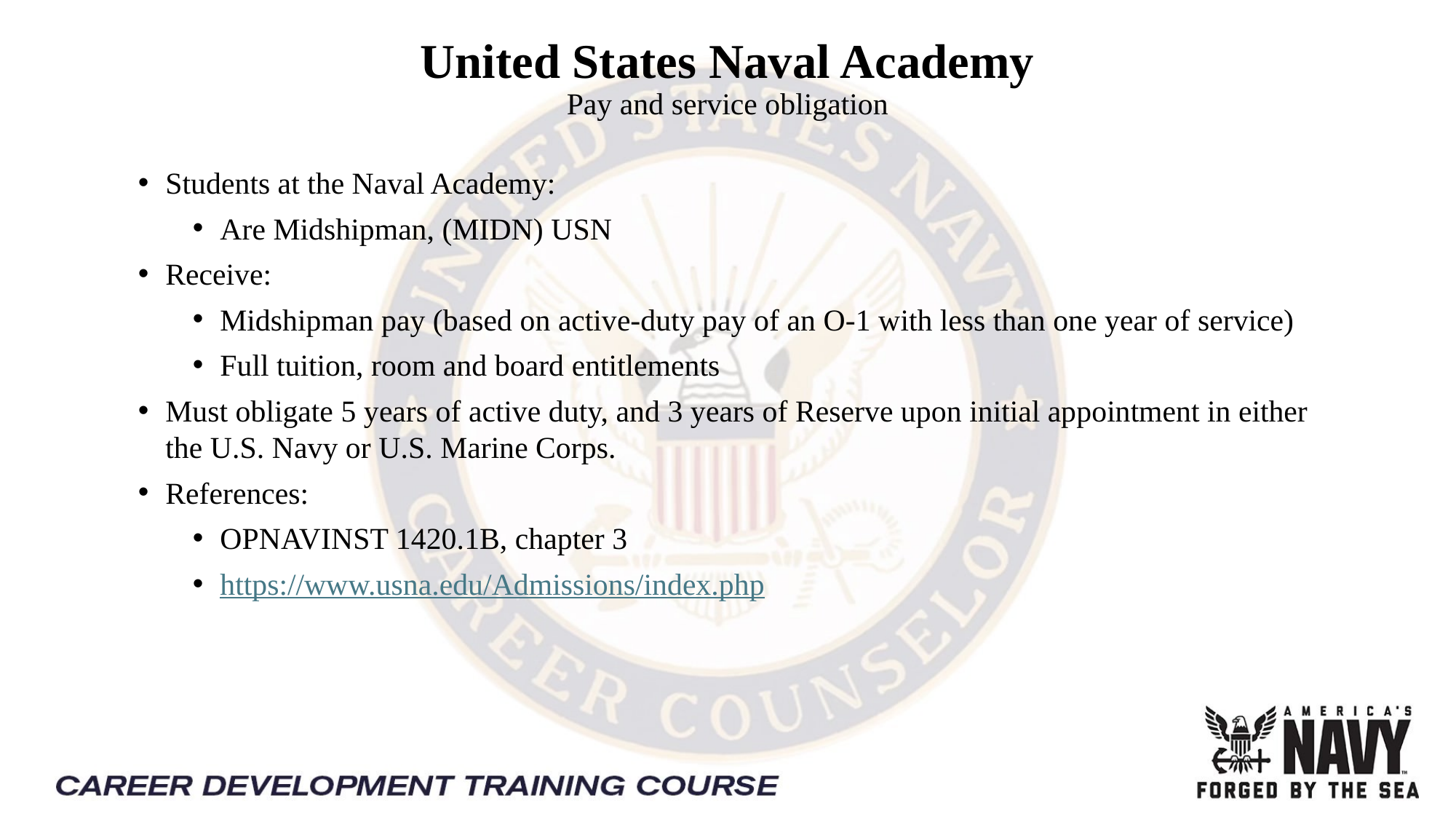

United States Naval Academy
Pay and service obligation
Students at the Naval Academy:
Are Midshipman, (MIDN) USN
Receive:
Midshipman pay (based on active-duty pay of an O-1 with less than one year of service)
Full tuition, room and board entitlements
Must obligate 5 years of active duty, and 3 years of Reserve upon initial appointment in either the U.S. Navy or U.S. Marine Corps.
References:
OPNAVINST 1420.1B, chapter 3
https://www.usna.edu/Admissions/index.php